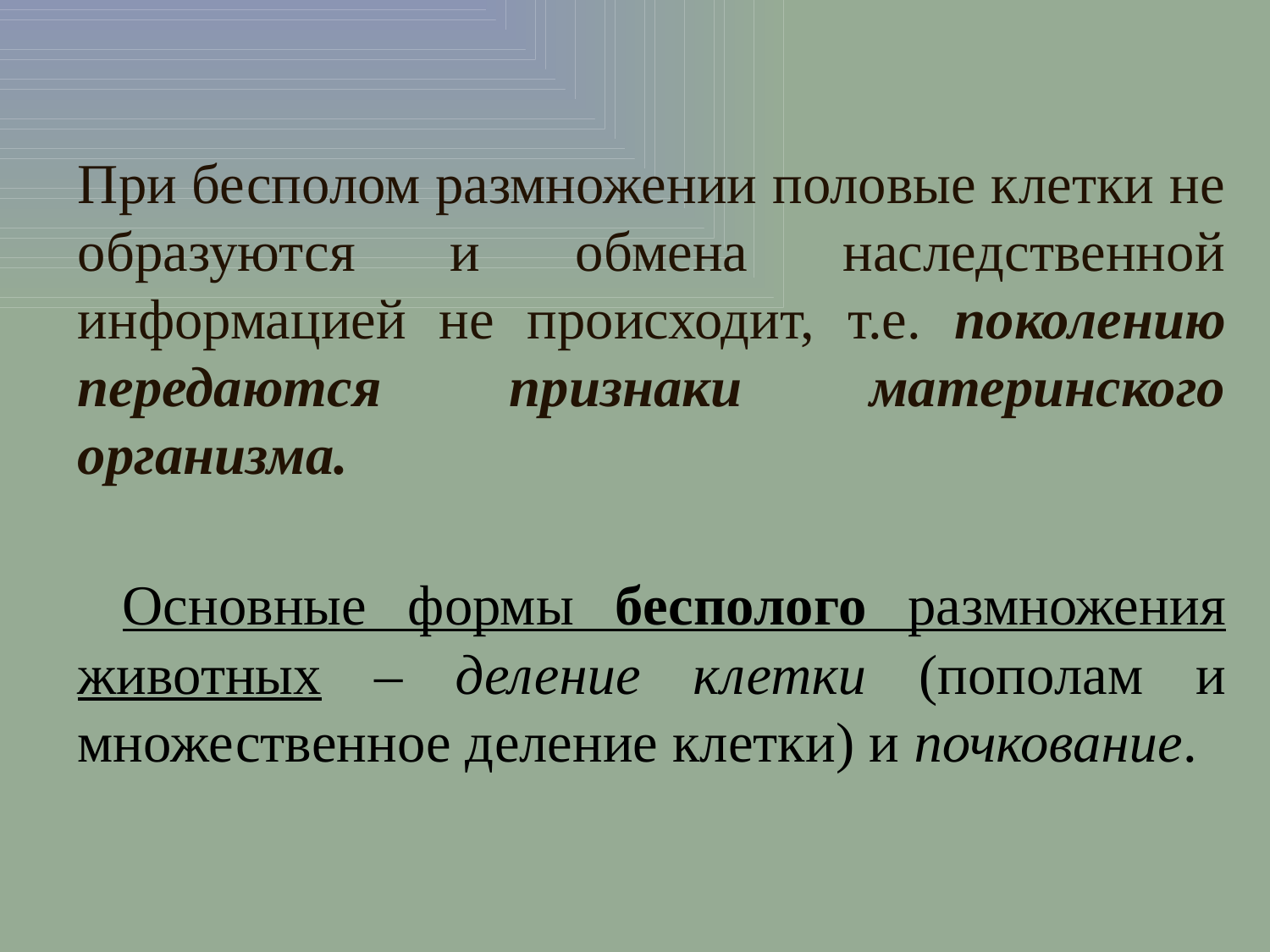

# При бесполом размножении половые клетки не образуются и обмена наследственной информацией не происходит, т.е. поколению передаются признаки материнского организма. Основные формы бесполого размножения животных – деление клетки (пополам и множественное деление клетки) и почкование.